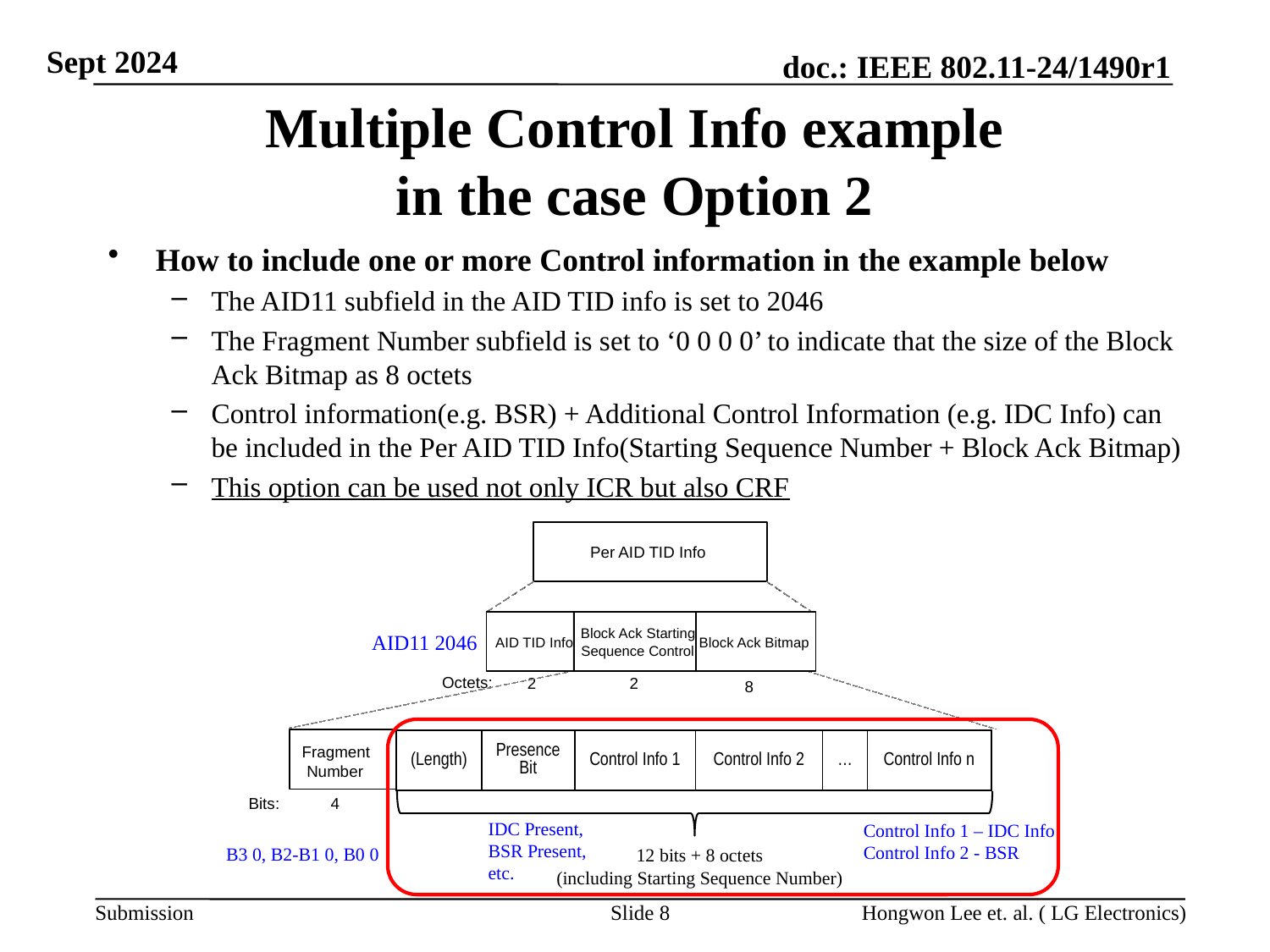

# Multiple Control Info example in the case Option 2
How to include one or more Control information in the example below
The AID11 subfield in the AID TID info is set to 2046
The Fragment Number subfield is set to ‘0 0 0 0’ to indicate that the size of the Block Ack Bitmap as 8 octets
Control information(e.g. BSR) + Additional Control Information (e.g. IDC Info) can be included in the Per AID TID Info(Starting Sequence Number + Block Ack Bitmap)
This option can be used not only ICR but also CRF

Per AID TID Info

Block Ack Starting
AID TID Info
Block Ack Bitmap
Sequence Control

Octets:
2
2
8

Fragment
Number
AID11 2046

| (Length) | Presence Bit | Control Info 1 | Control Info 2 | … | Control Info n |
| --- | --- | --- | --- | --- | --- |
Bits:
4
IDC Present,
BSR Present,
etc.
Control Info 1 – IDC Info
Control Info 2 - BSR
B3 0, B2-B1 0, B0 0
12 bits + 8 octets
(including Starting Sequence Number)
Slide 8
Hongwon Lee et. al. ( LG Electronics)